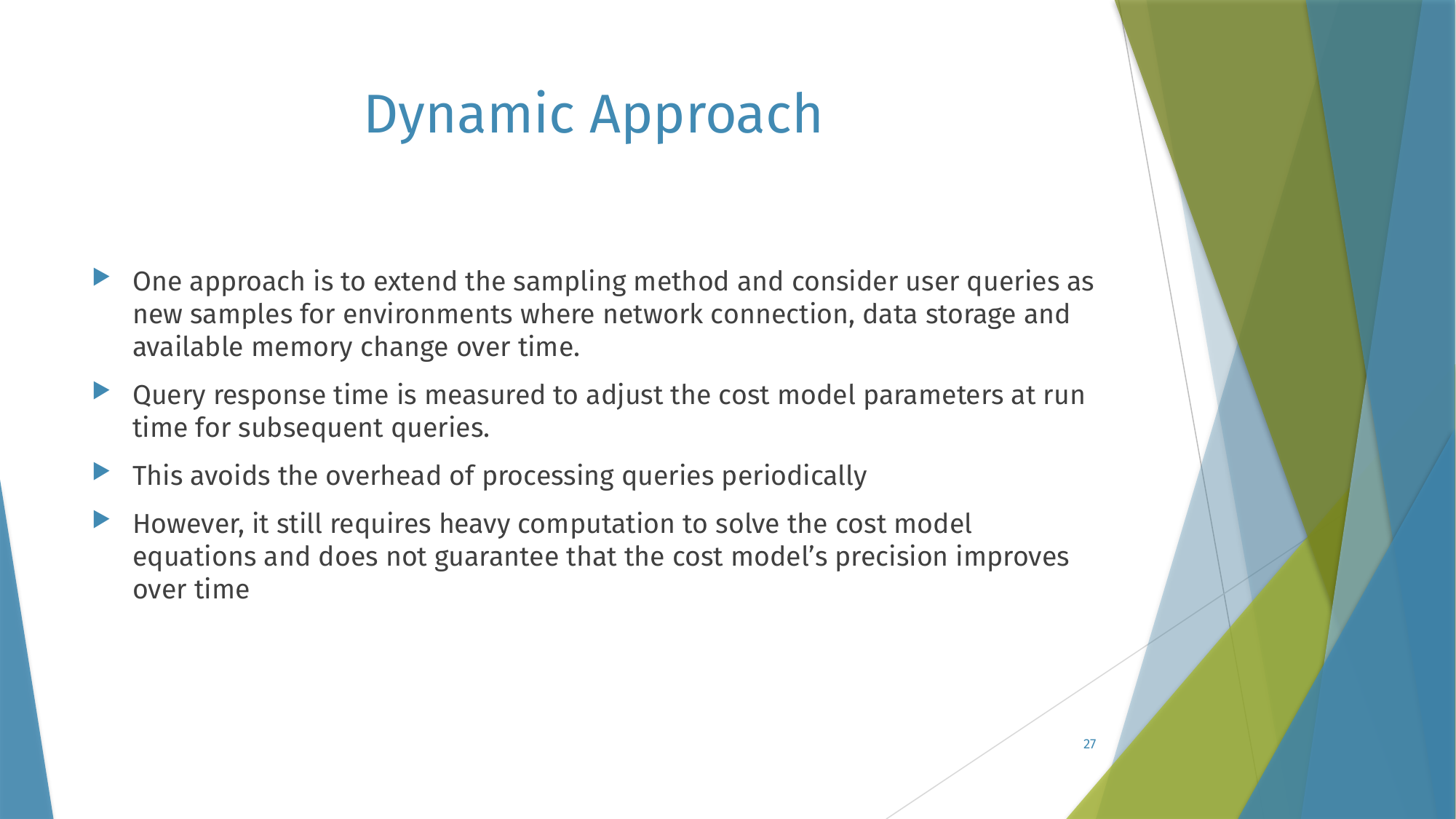

# Dynamic Approach
One approach is to extend the sampling method and consider user queries as new samples for environments where network connection, data storage and available memory change over time.
Query response time is measured to adjust the cost model parameters at run time for subsequent queries.
This avoids the overhead of processing queries periodically
However, it still requires heavy computation to solve the cost model equations and does not guarantee that the cost model’s precision improves over time
27